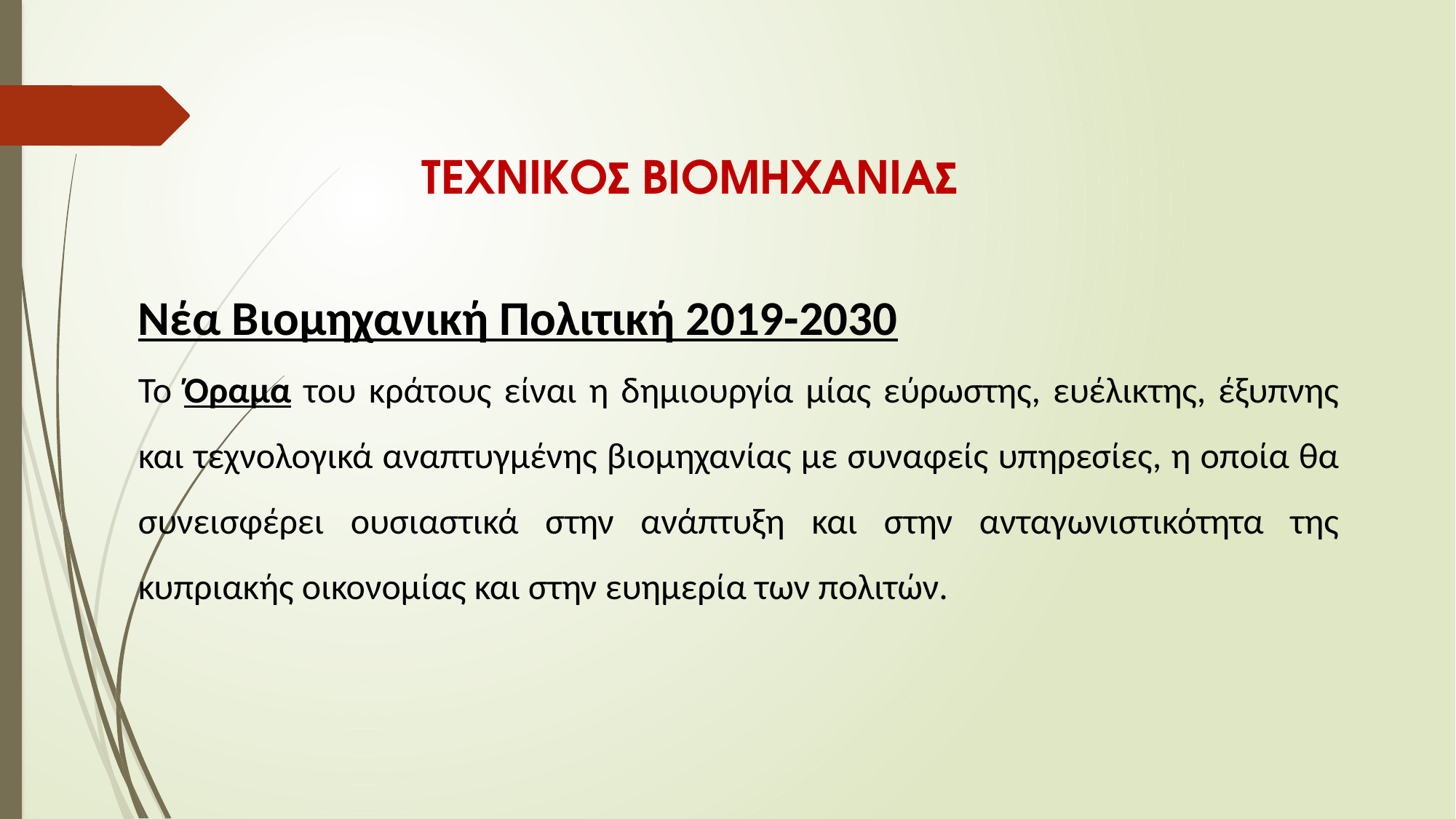

ΤΕΧΝΙΚΟΣ ΒΙΟΜΗΧΑΝΙΑΣ
Νέα Βιομηχανική Πολιτική 2019-2030
Το Όραμα του κράτους είναι η δημιουργία μίας εύρωστης, ευέλικτης, έξυπνης και τεχνολογικά αναπτυγμένης βιομηχανίας με συναφείς υπηρεσίες, η οποία θα συνεισφέρει ουσιαστικά στην ανάπτυξη και στην ανταγωνιστικότητα της κυπριακής οικονομίας και στην ευημερία των πολιτών.